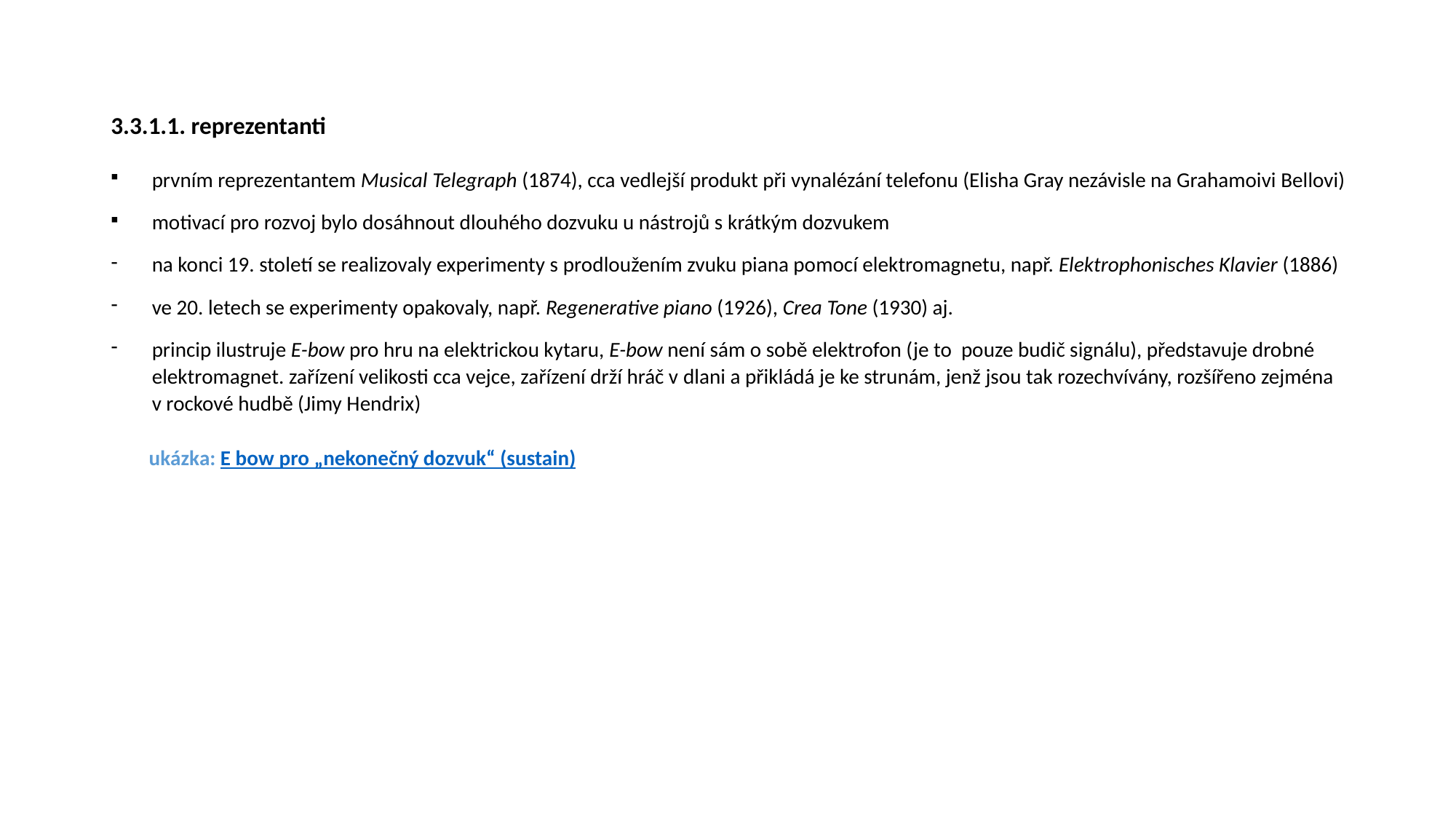

# 3.3.1.1. reprezentanti
prvním reprezentantem Musical Telegraph (1874), cca vedlejší produkt při vynalézání telefonu (Elisha Gray nezávisle na Grahamoivi Bellovi)
motivací pro rozvoj bylo dosáhnout dlouhého dozvuku u nástrojů s krátkým dozvukem
na konci 19. století se realizovaly experimenty s prodloužením zvuku piana pomocí elektromagnetu, např. Elektrophonisches Klavier (1886)
ve 20. letech se experimenty opakovaly, např. Regenerative piano (1926), Crea Tone (1930) aj.
princip ilustruje E-bow pro hru na elektrickou kytaru, E-bow není sám o sobě elektrofon (je to  pouze budič signálu), představuje drobné elektromagnet. zařízení velikosti cca vejce, zařízení drží hráč v dlani a přikládá je ke strunám, jenž jsou tak rozechvívány, rozšířeno zejména v rockové hudbě (Jimy Hendrix)
        ukázka: E bow pro „nekonečný dozvuk“ (sustain)